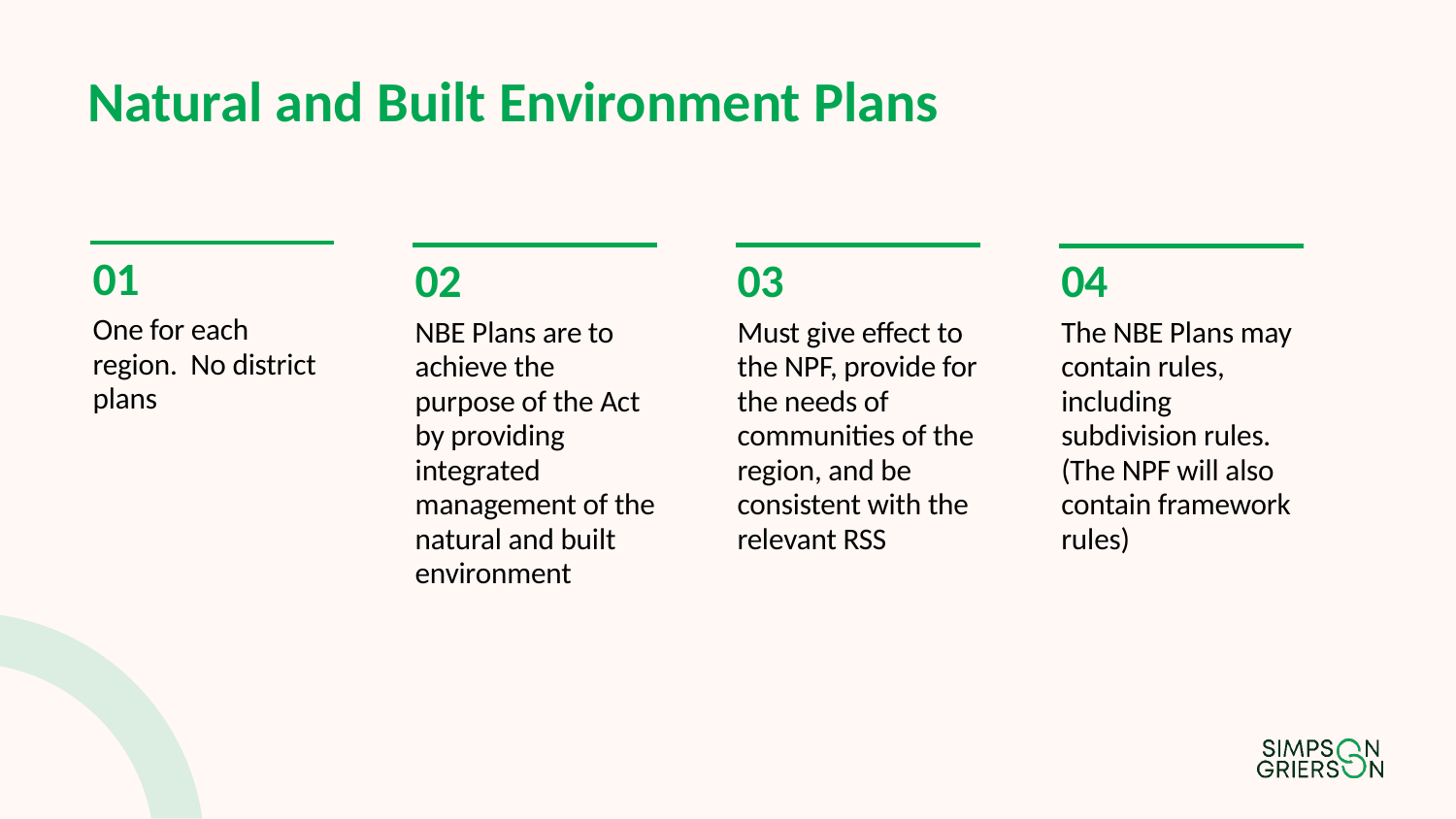

# Natural and Built Environment Plans
01
One for each region.  No district plans

02
NBE Plans are to achieve the purpose of the Act by providing integrated management of the natural and built environment
03
Must give effect to the NPF, provide for the needs of communities of the region, and be consistent with the relevant RSS
04
The NBE Plans may contain rules, including subdivision rules. (The NPF will also contain framework rules)